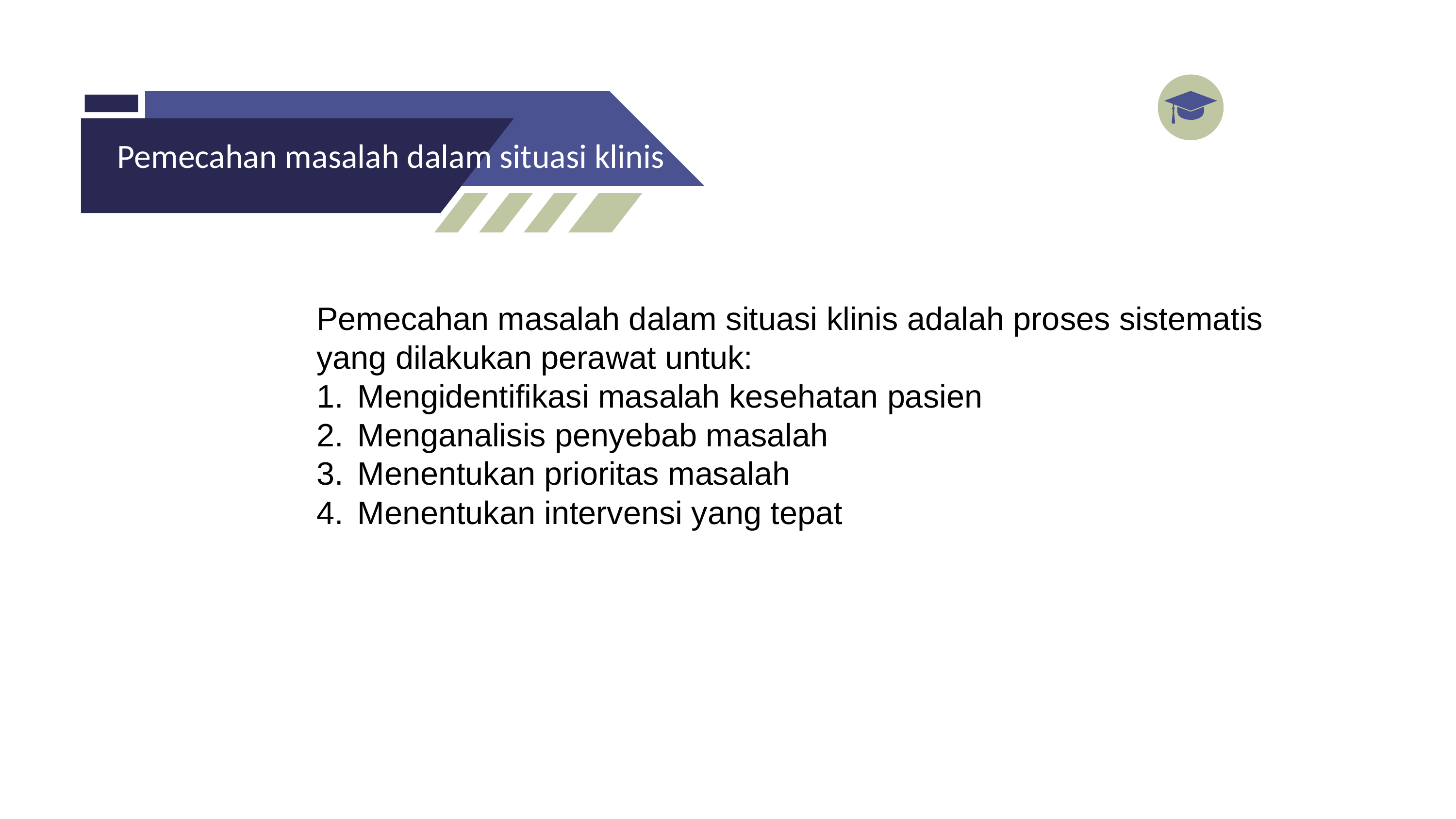

# Pemecahan masalah dalam situasi klinis
Pemecahan masalah dalam situasi klinis adalah proses sistematis yang dilakukan perawat untuk:
Mengidentifikasi masalah kesehatan pasien
Menganalisis penyebab masalah
Menentukan prioritas masalah
Menentukan intervensi yang tepat